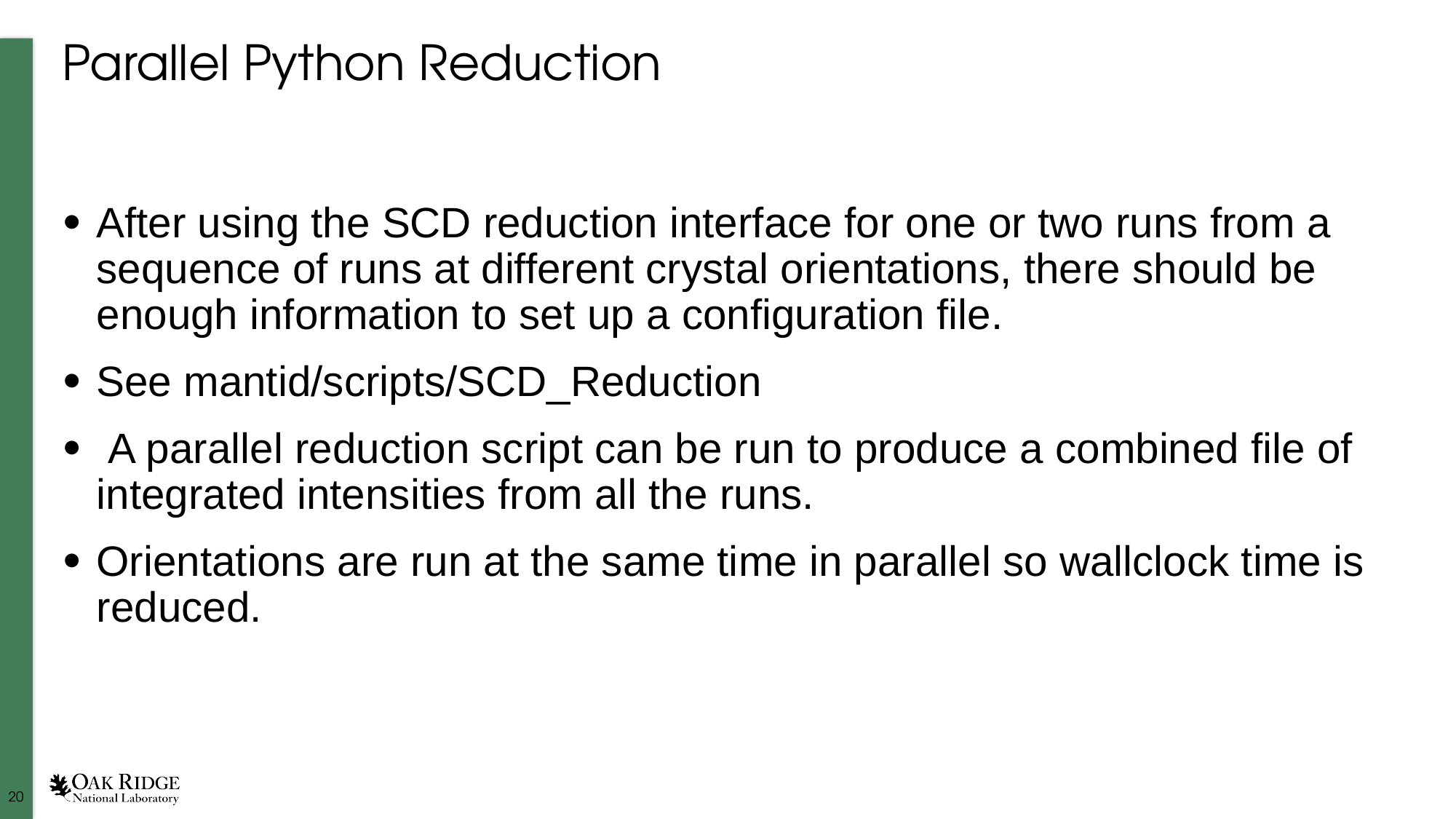

# Parallel Python Reduction
After using the SCD reduction interface for one or two runs from a sequence of runs at different crystal orientations, there should be enough information to set up a configuration file.
See mantid/scripts/SCD_Reduction
 A parallel reduction script can be run to produce a combined file of integrated intensities from all the runs.
Orientations are run at the same time in parallel so wallclock time is reduced.